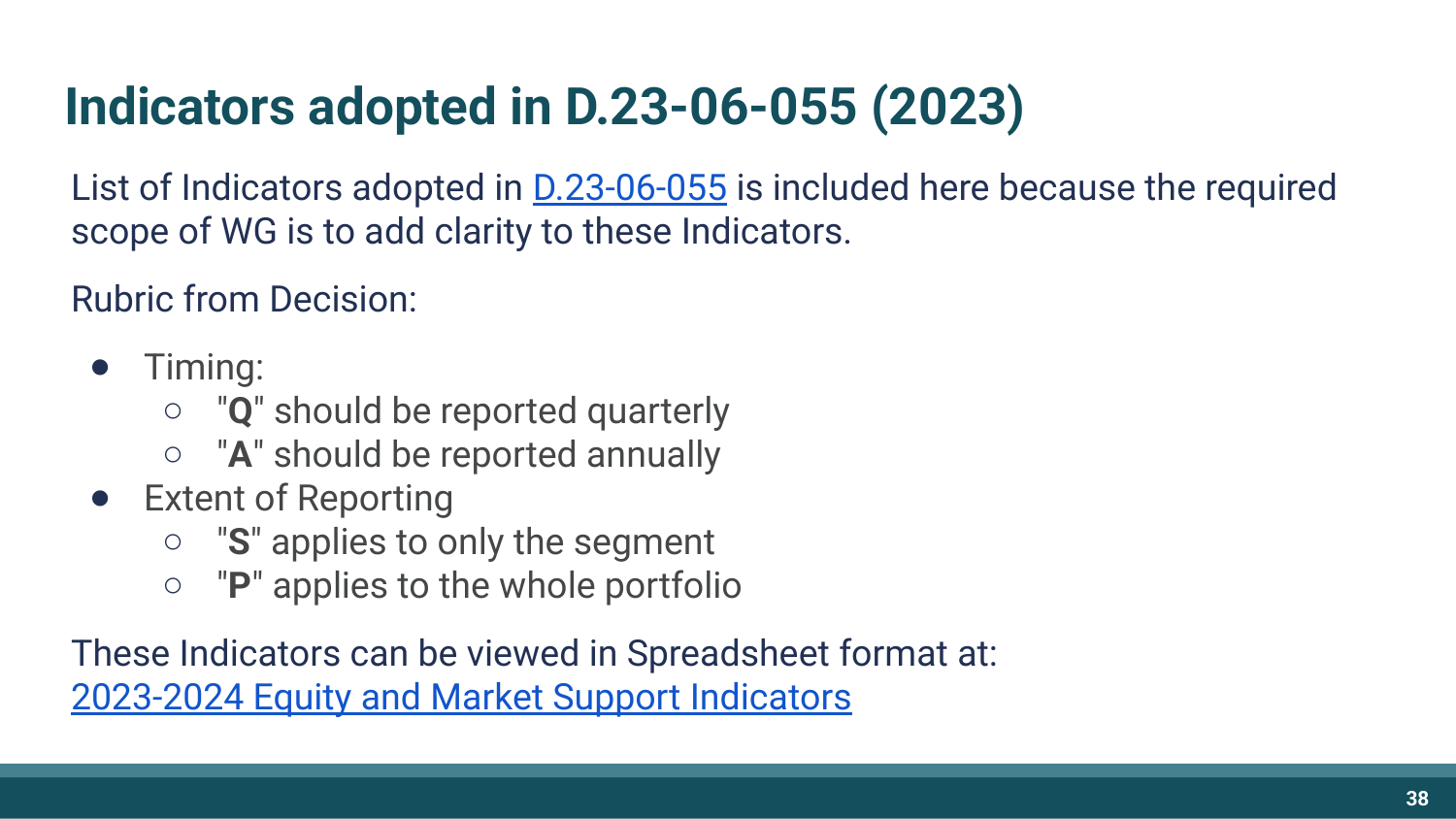

# Indicators adopted in D.23-06-055 (2023)
List of Indicators adopted in D.23-06-055 is included here because the required scope of WG is to add clarity to these Indicators.
Rubric from Decision:
Timing:
"Q" should be reported quarterly
"A" should be reported annually
Extent of Reporting
"S" applies to only the segment
"P" applies to the whole portfolio
These Indicators can be viewed in Spreadsheet format at: 2023-2024 Equity and Market Support Indicators
38